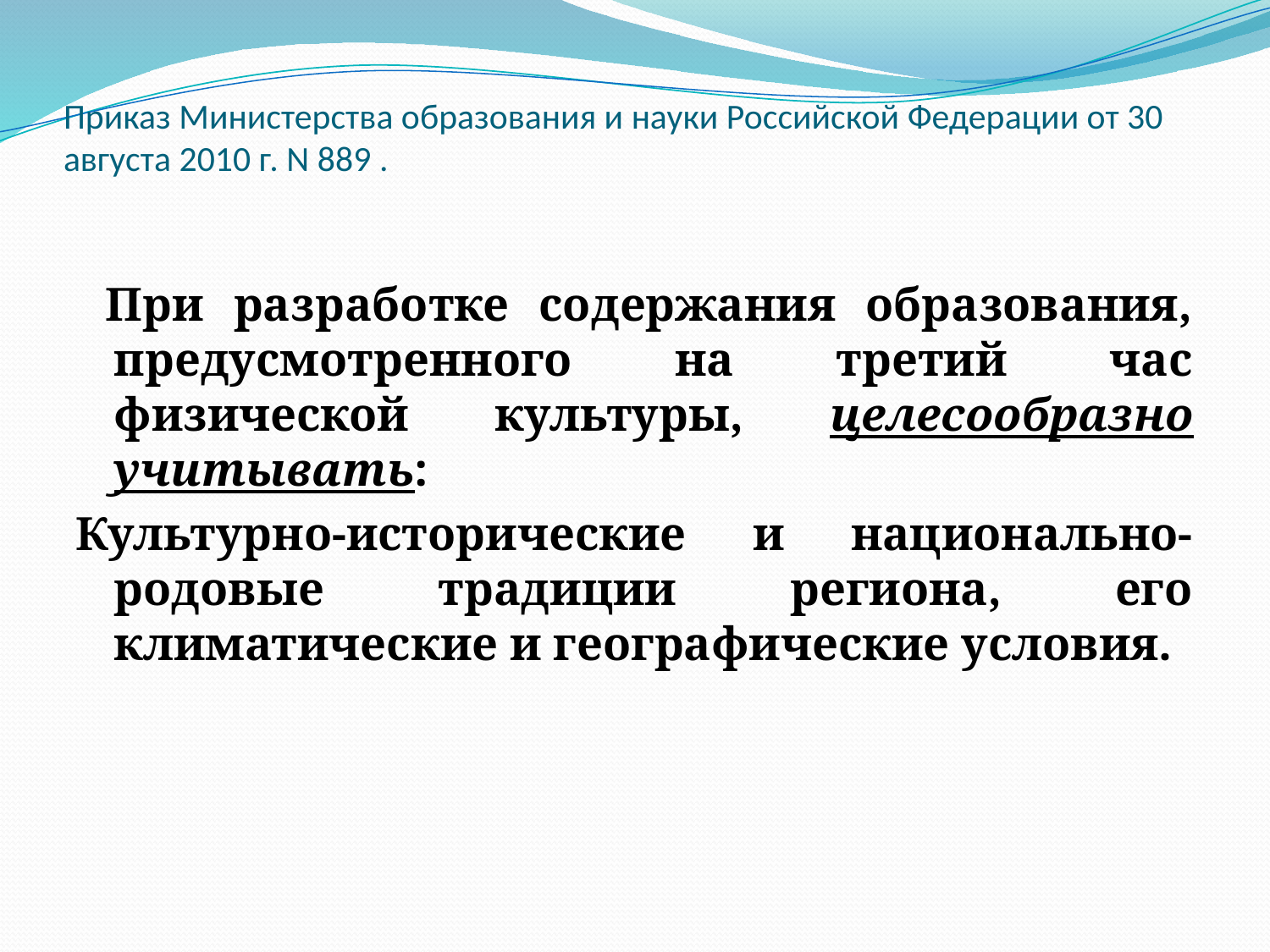

# Приказ Министерства образования и науки Российской Федерации от 30 августа 2010 г. N 889 .
 При разработке содержания образования, предусмотренного на третий час физической культуры, целесообразно учитывать:
Культурно-исторические и национально-родовые традиции региона, его климатические и географические условия.